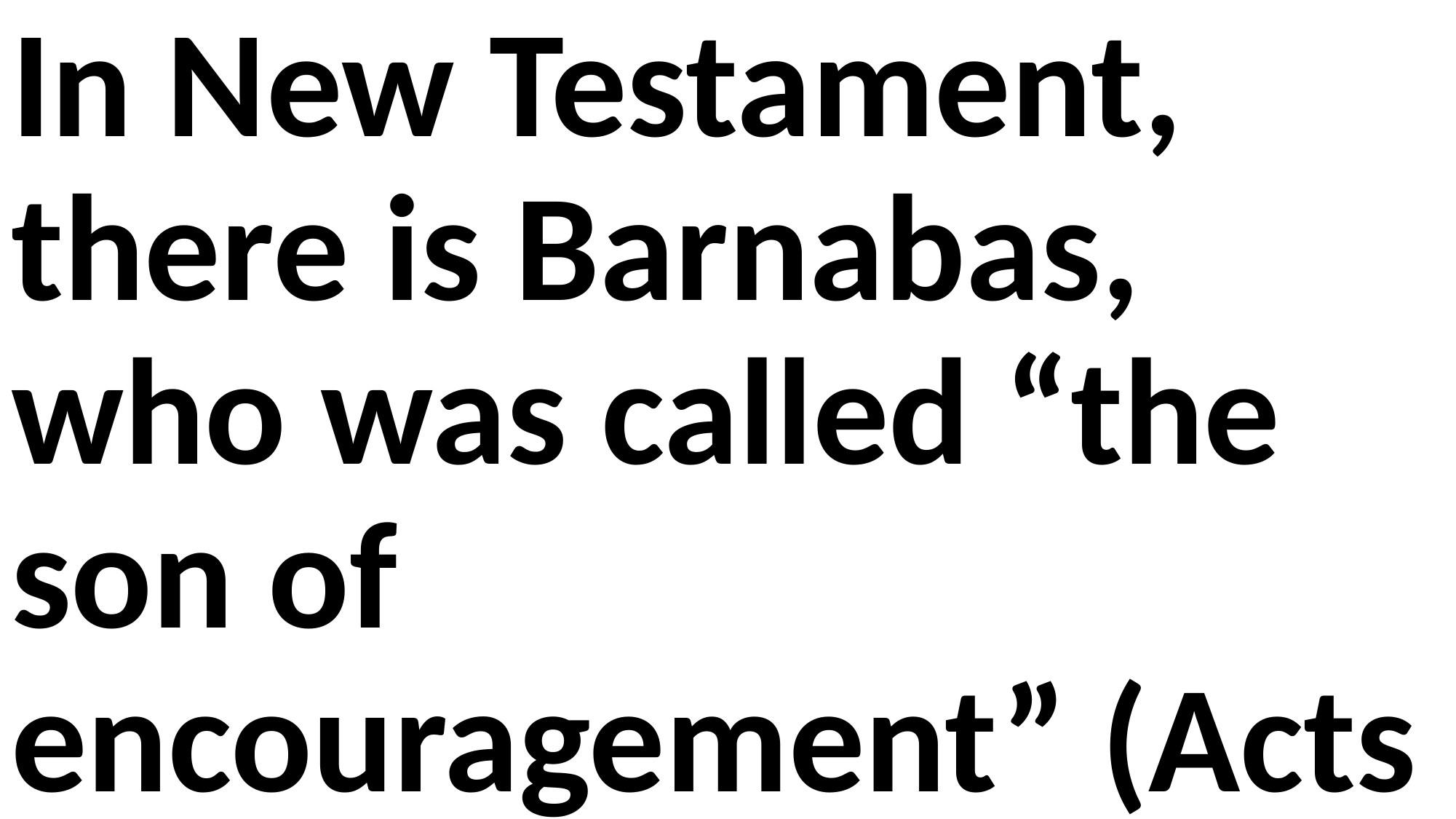

In New Testament, there is Barnabas, who was called “the son of encouragement” (Acts 4:36).